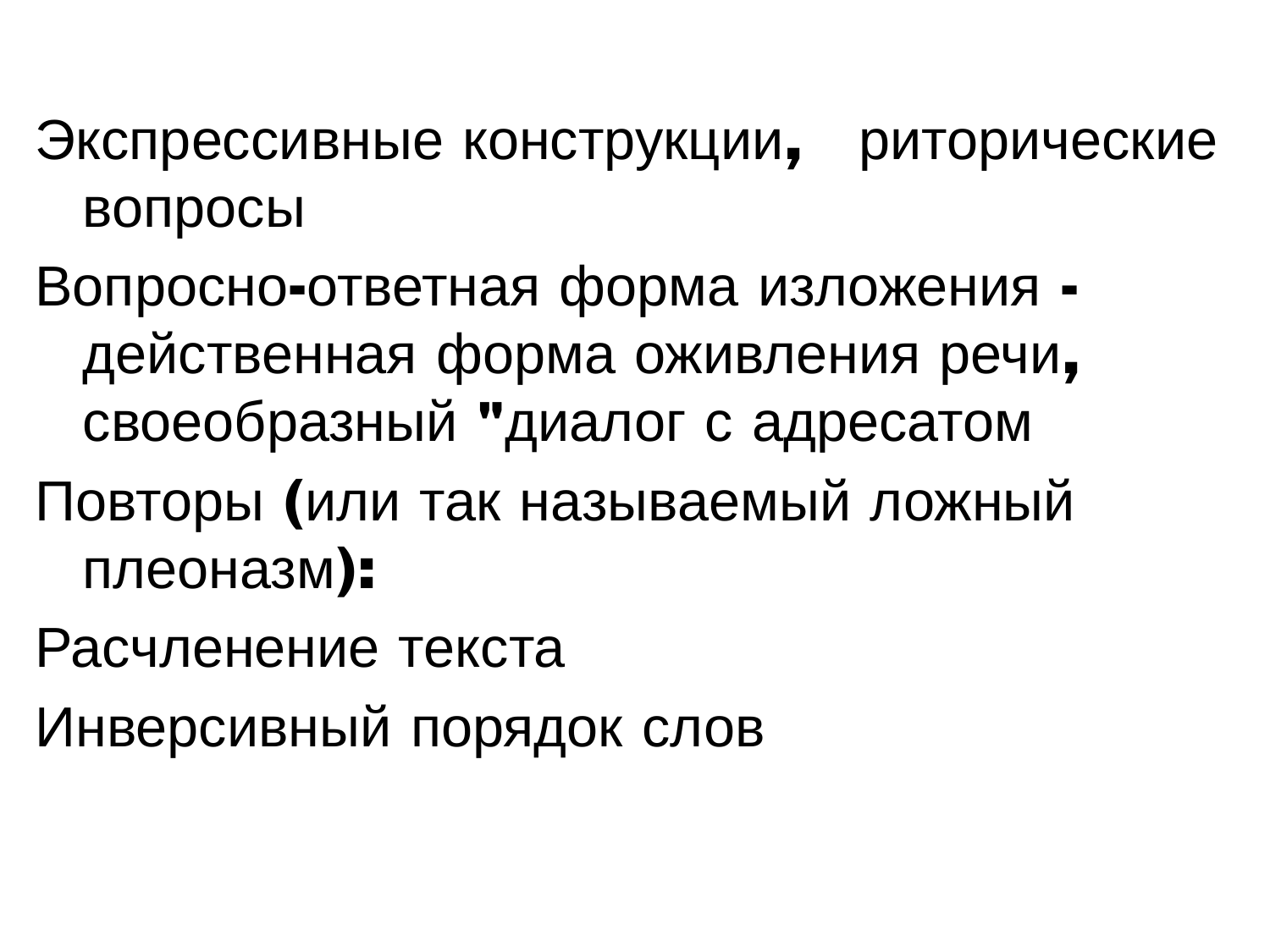

#

Экспрессивные конструкции,   риторические вопросы
Вопросно-ответная форма изложения - действенная форма оживления речи, своеобразный "диалог с адресатом
Повторы (или так называемый ложный плеоназм):
Расчленение текста
Инверсивный порядок слов